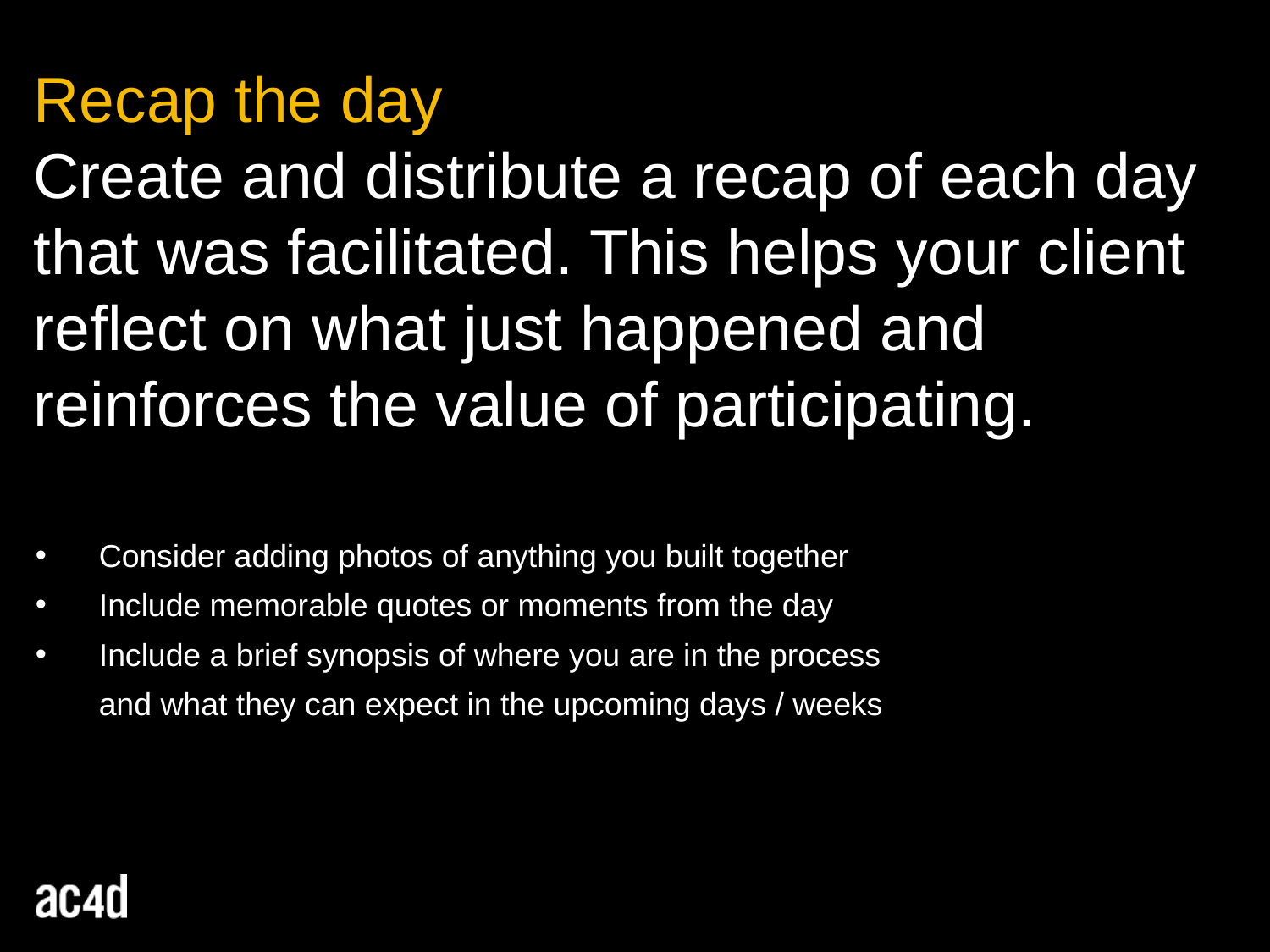

Recap the day
Create and distribute a recap of each day that was facilitated. This helps your client reflect on what just happened and reinforces the value of participating.
Consider adding photos of anything you built together
Include memorable quotes or moments from the day
Include a brief synopsis of where you are in the process and what they can expect in the upcoming days / weeks